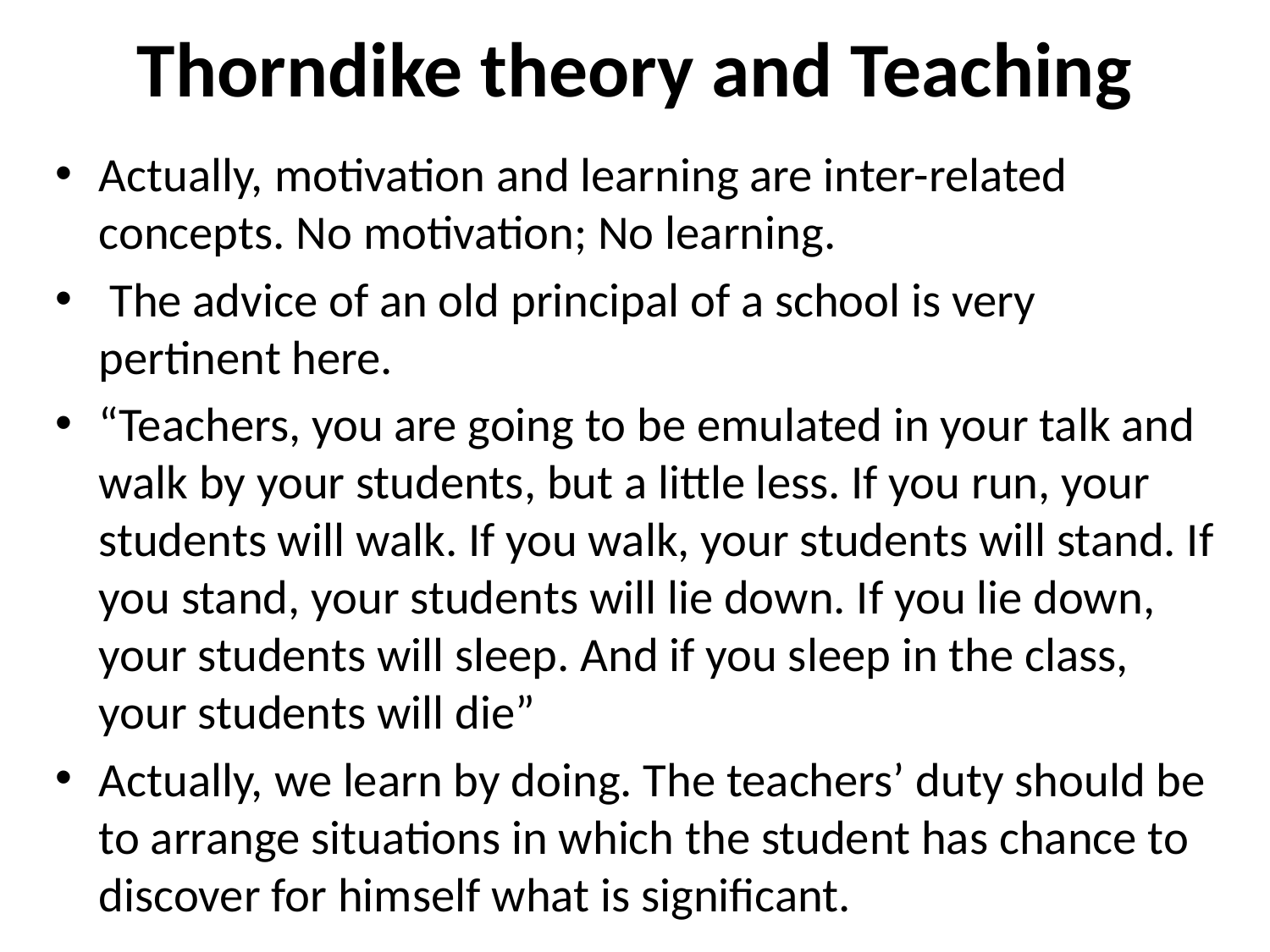

# Thorndike theory and Teaching
Actually, motivation and learning are inter-related concepts. No motivation; No learning.
 The advice of an old principal of a school is very pertinent here.
“Teachers, you are going to be emulated in your talk and walk by your students, but a little less. If you run, your students will walk. If you walk, your students will stand. If you stand, your students will lie down. If you lie down, your students will sleep. And if you sleep in the class, your students will die”
Actually, we learn by doing. The teachers’ duty should be to arrange situations in which the student has chance to discover for himself what is significant.